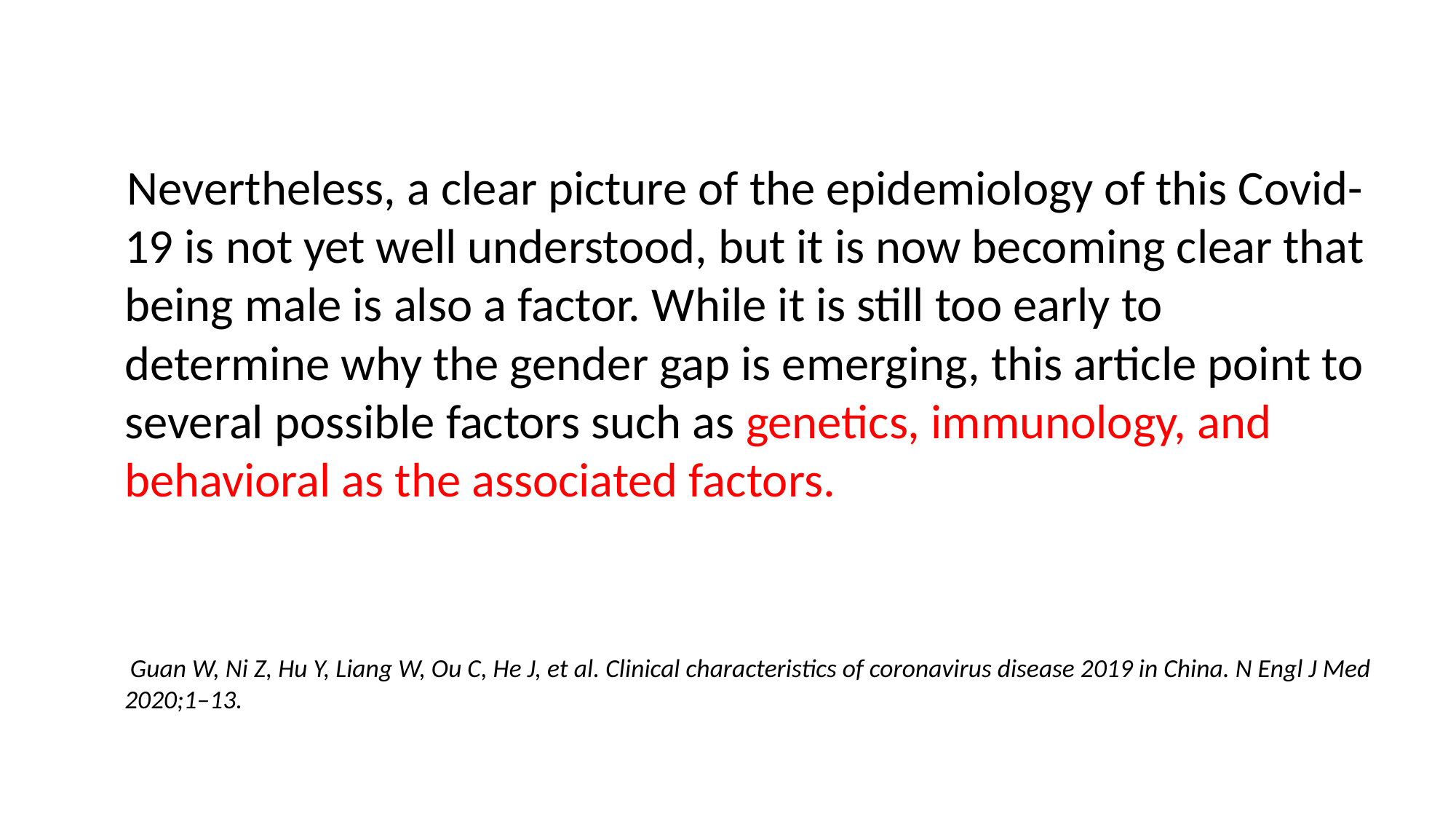

Nevertheless, a clear picture of the epidemiology of this Covid-19 is not yet well understood, but it is now becoming clear that being male is also a factor. While it is still too early to determine why the gender gap is emerging, this article point to several possible factors such as genetics, immunology, and behavioral as the associated factors.

        Guan W, Ni Z, Hu Y, Liang W, Ou C, He J, et al. Clinical characteristics of coronavirus disease 2019 in China. N Engl J Med 2020;1–13.